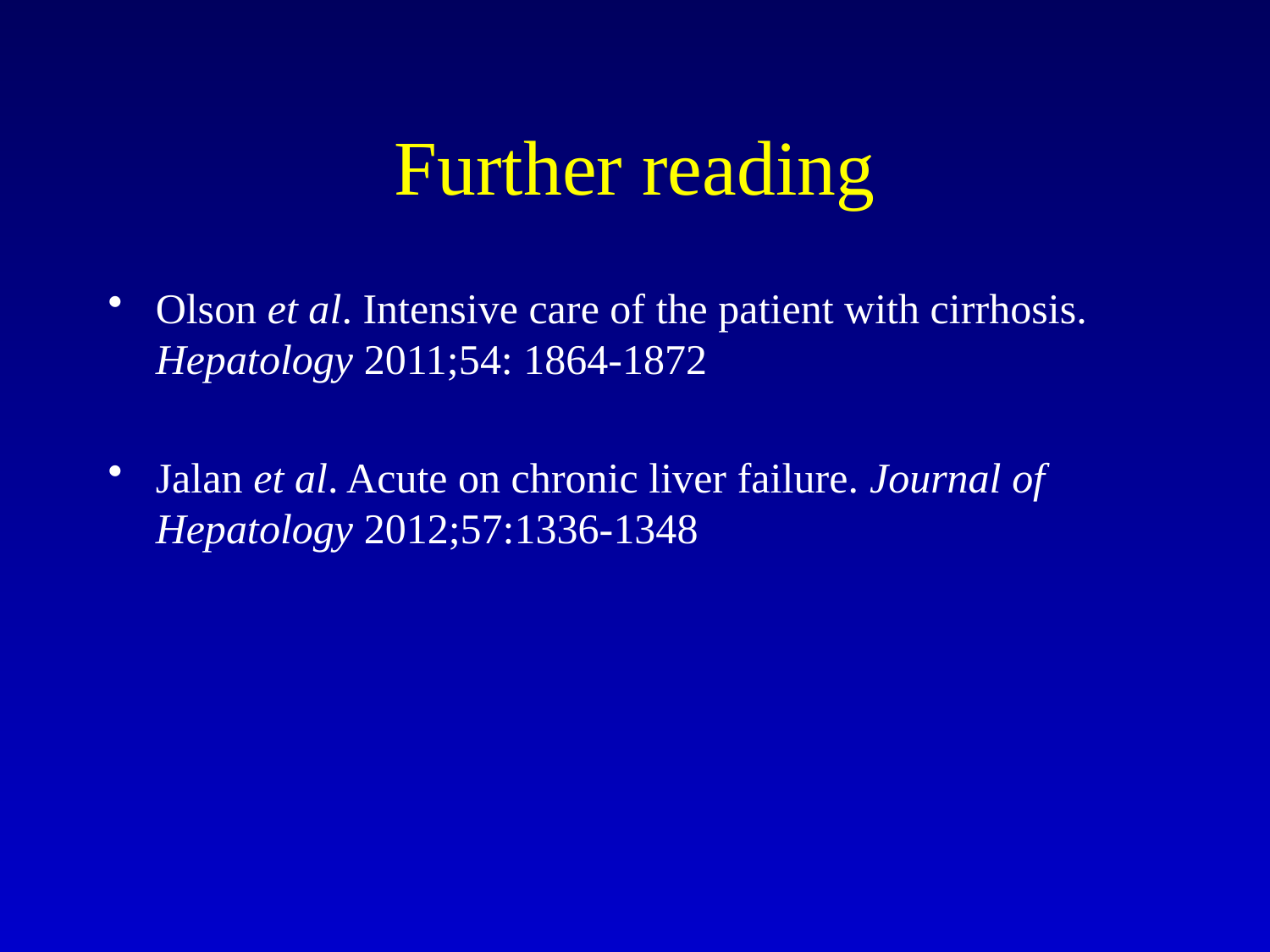

# Further reading
Olson et al. Intensive care of the patient with cirrhosis. Hepatology 2011;54: 1864-1872

Jalan et al. Acute on chronic liver failure. Journal of Hepatology 2012;57:1336-1348